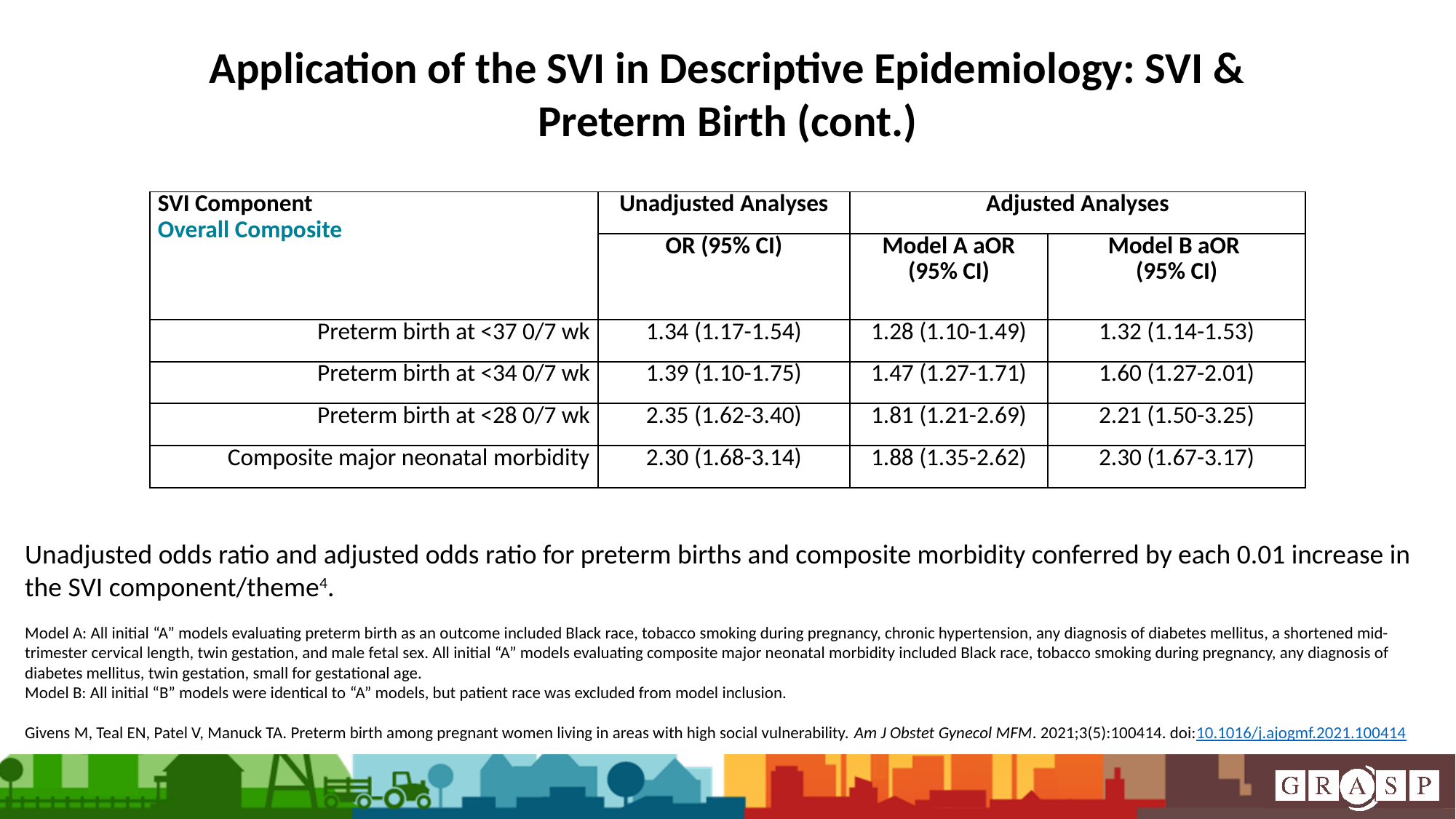

Application of the SVI in Descriptive Epidemiology: SVI & Preterm Birth (cont.)
| SVI Component Overall Composite | Unadjusted Analyses | Adjusted Analyses |  |
| --- | --- | --- | --- |
|  | OR (95% CI) | Model A aOR (95% CI) | Model B aOR (95% CI) |
| Preterm birth at <37 0/7 wk | 1.34 (1.17-1.54) | 1.28 (1.10-1.49) | 1.32 (1.14-1.53) |
| Preterm birth at <34 0/7 wk | 1.39 (1.10-1.75) | 1.47 (1.27-1.71) | 1.60 (1.27-2.01) |
| Preterm birth at <28 0/7 wk | 2.35 (1.62-3.40) | 1.81 (1.21-2.69) | 2.21 (1.50-3.25) |
| Composite major neonatal morbidity | 2.30 (1.68-3.14) | 1.88 (1.35-2.62) | 2.30 (1.67-3.17) |
Unadjusted odds ratio and adjusted odds ratio for preterm births and composite morbidity conferred by each 0.01 increase in the SVI component/theme4.

Model A: All initial “A” models evaluating preterm birth as an outcome included Black race, tobacco smoking during pregnancy, chronic hypertension, any diagnosis of diabetes mellitus, a shortened mid-trimester cervical length, twin gestation, and male fetal sex. All initial “A” models evaluating composite major neonatal morbidity included Black race, tobacco smoking during pregnancy, any diagnosis of diabetes mellitus, twin gestation, small for gestational age.
Model B: All initial “B” models were identical to “A” models, but patient race was excluded from model inclusion.

Givens M, Teal EN, Patel V, Manuck TA. Preterm birth among pregnant women living in areas with high social vulnerability. Am J Obstet Gynecol MFM. 2021;3(5):100414. doi:10.1016/j.ajogmf.2021.100414